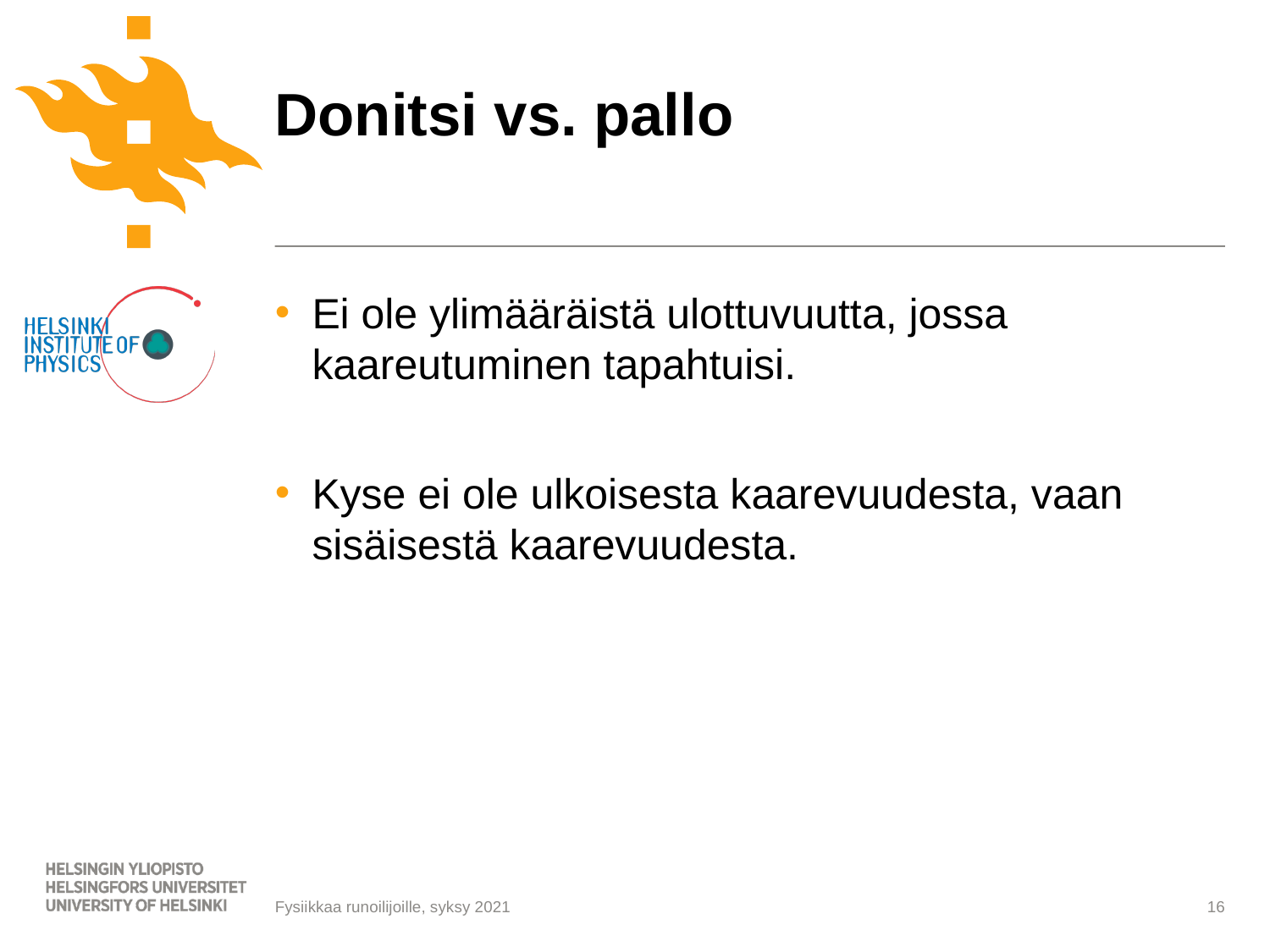

# Donitsi vs. pallo
Ei ole ylimääräistä ulottuvuutta, jossa kaareutuminen tapahtuisi.

Kyse ei ole ulkoisesta kaarevuudesta, vaan sisäisestä kaarevuudesta.
16
Fysiikkaa runoilijoille, syksy 2021